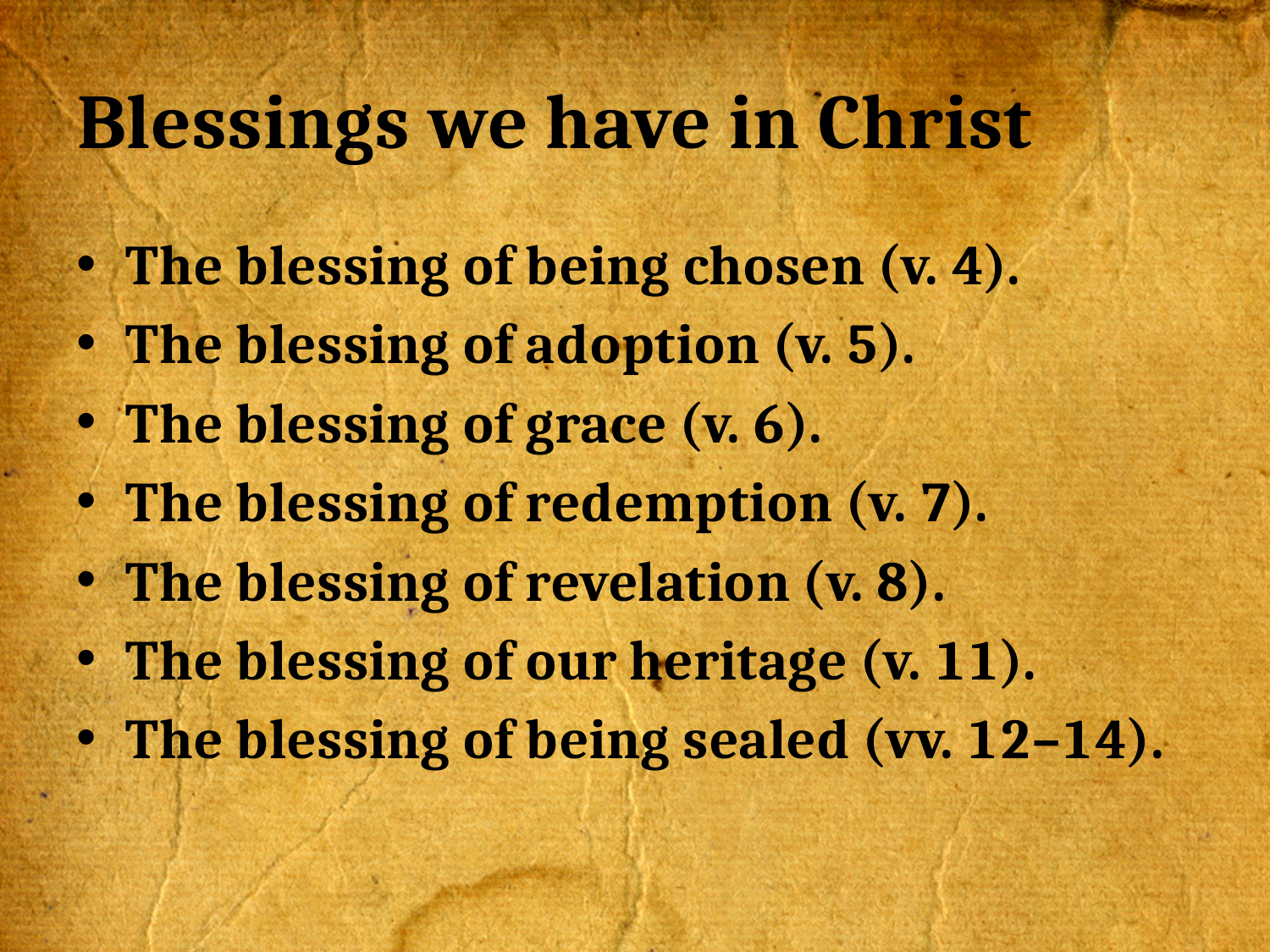

# Blessings we have in Christ
The blessing of being chosen (v. 4).
The blessing of adoption (v. 5).
The blessing of grace (v. 6).
The blessing of redemption (v. 7).
The blessing of revelation (v. 8).
The blessing of our heritage (v. 11).
The blessing of being sealed (vv. 12–14).